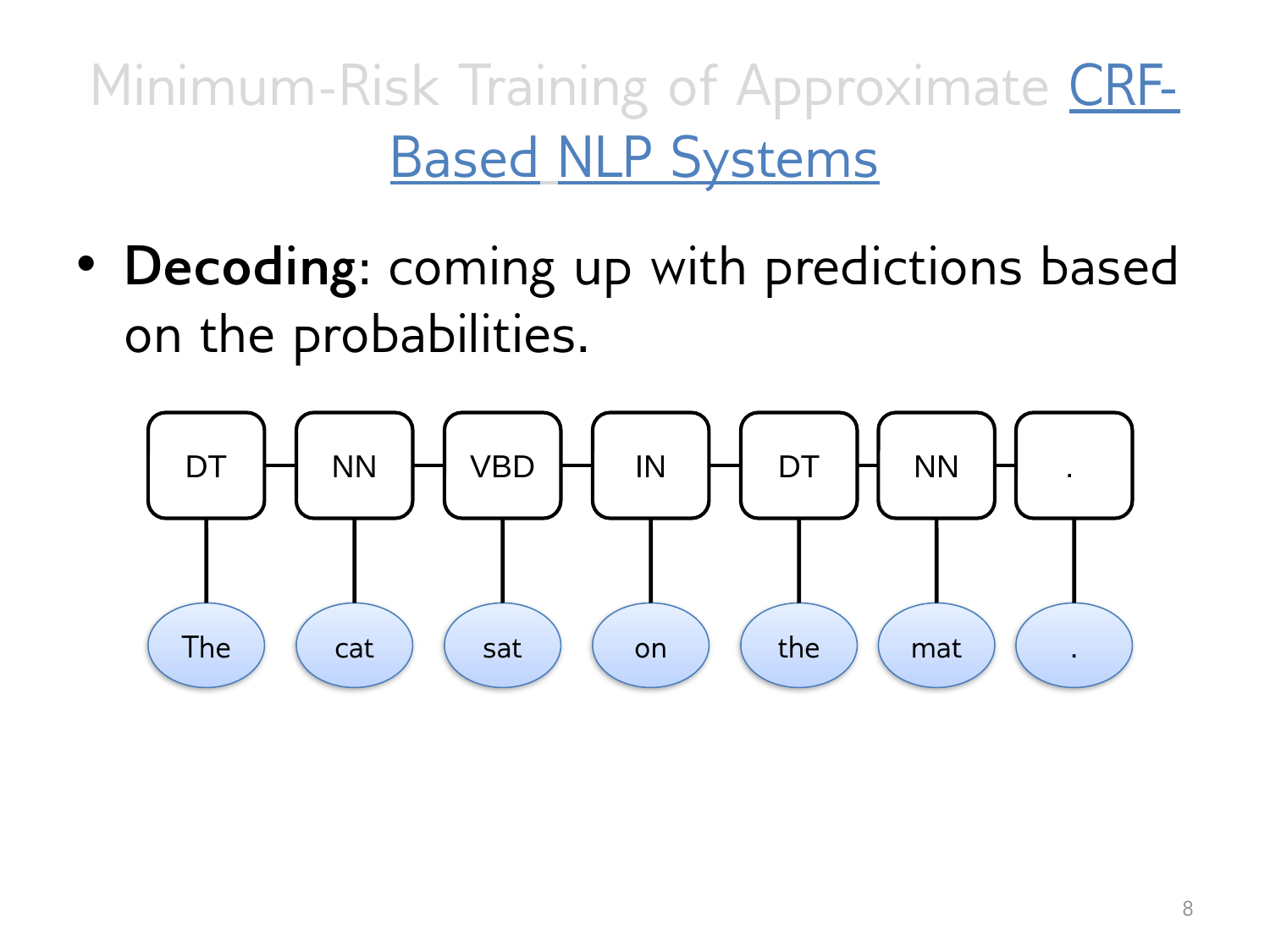

# Minimum-Risk Training of Approximate CRF-Based NLP Systems
Decoding: coming up with predictions based on the probabilities.
DT
NN
VBD
IN
DT
NN
.
The
cat
sat
on
the
mat
.
8